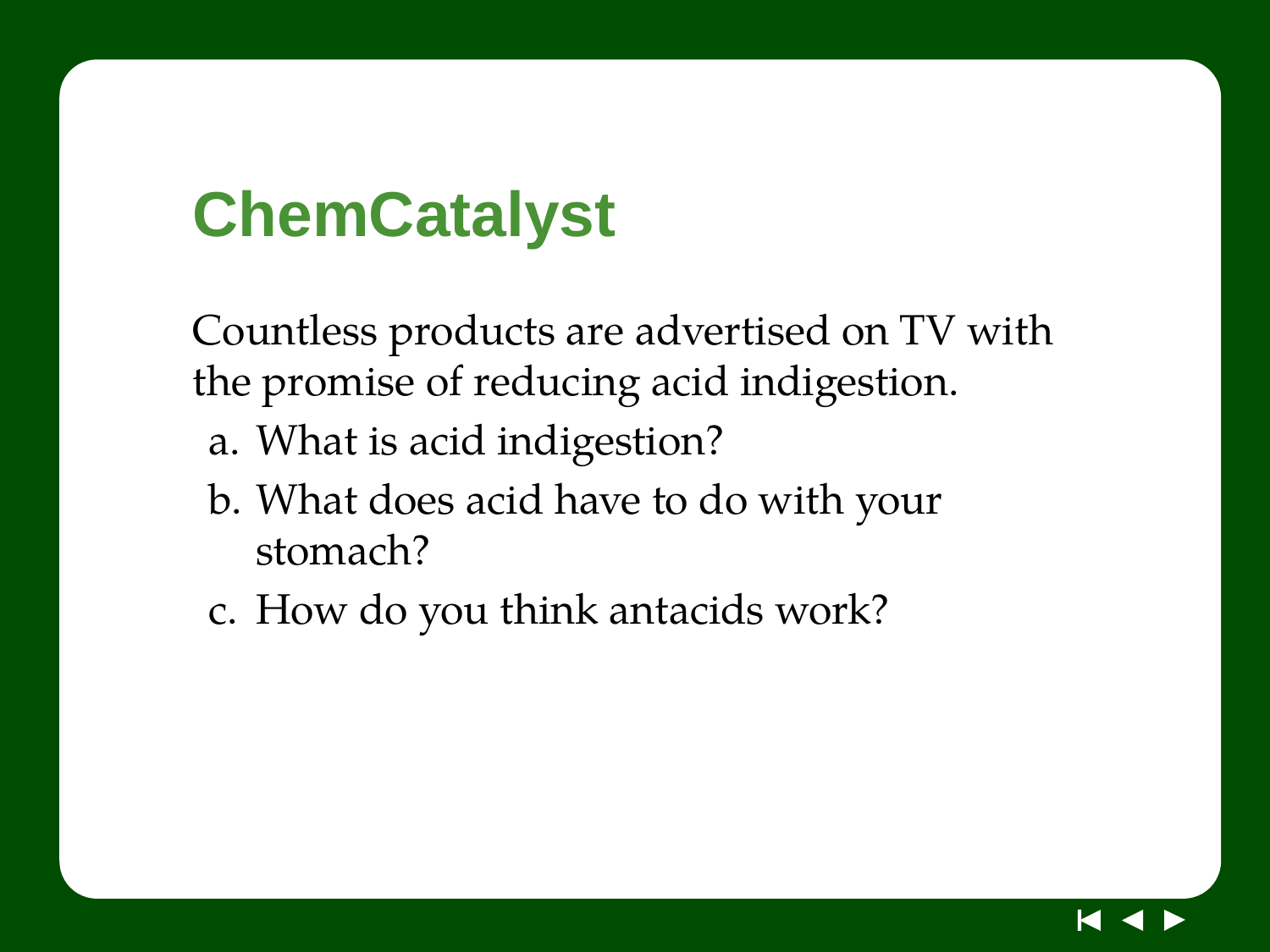

# ChemCatalyst
Countless products are advertised on TV with the promise of reducing acid indigestion.
What is acid indigestion?
What does acid have to do with your stomach?
How do you think antacids work?